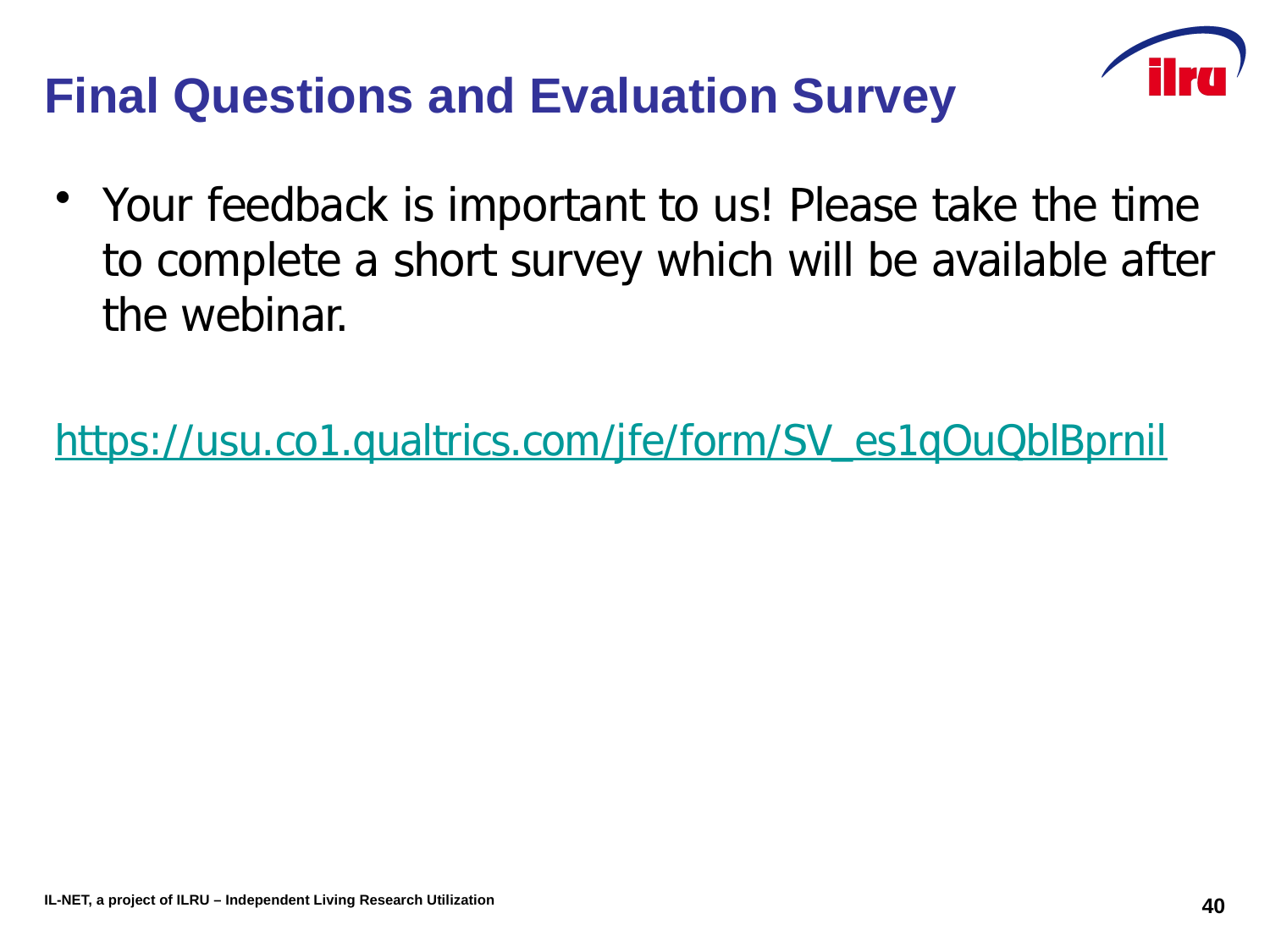

# Final Questions and Evaluation Survey
Your feedback is important to us! Please take the time to complete a short survey which will be available after the webinar.

https://usu.co1.qualtrics.com/jfe/form/SV_es1qOuQblBprnil

40